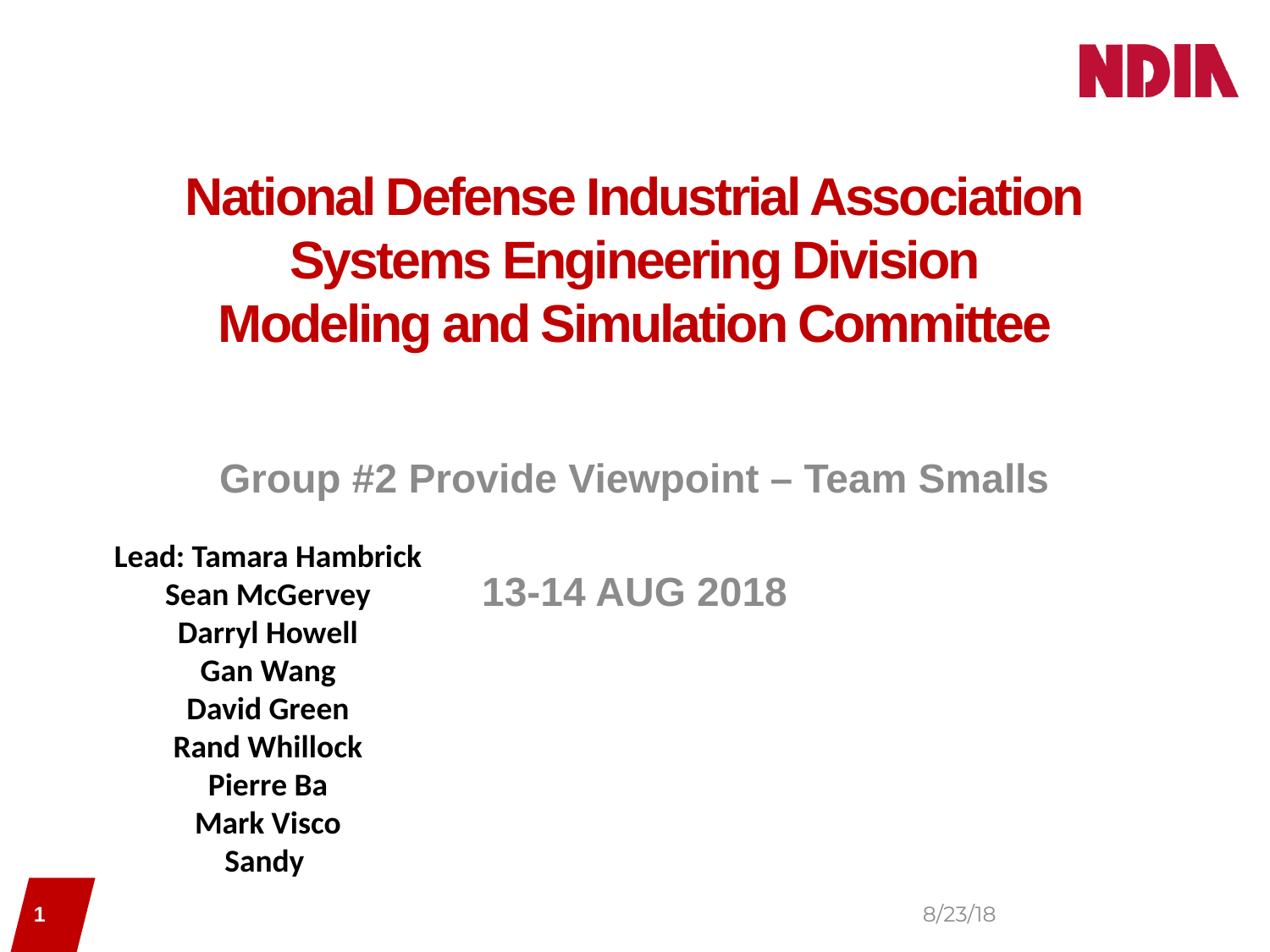

# National Defense Industrial Association Systems Engineering Division Modeling and Simulation Committee

Group #2 Provide Viewpoint – Team Smalls

13-14 AUG 2018
Lead: Tamara Hambrick
Sean McGervey
Darryl Howell
Gan Wang
David Green
Rand Whillock
Pierre Ba
Mark Visco
Sandy
1
8/23/18